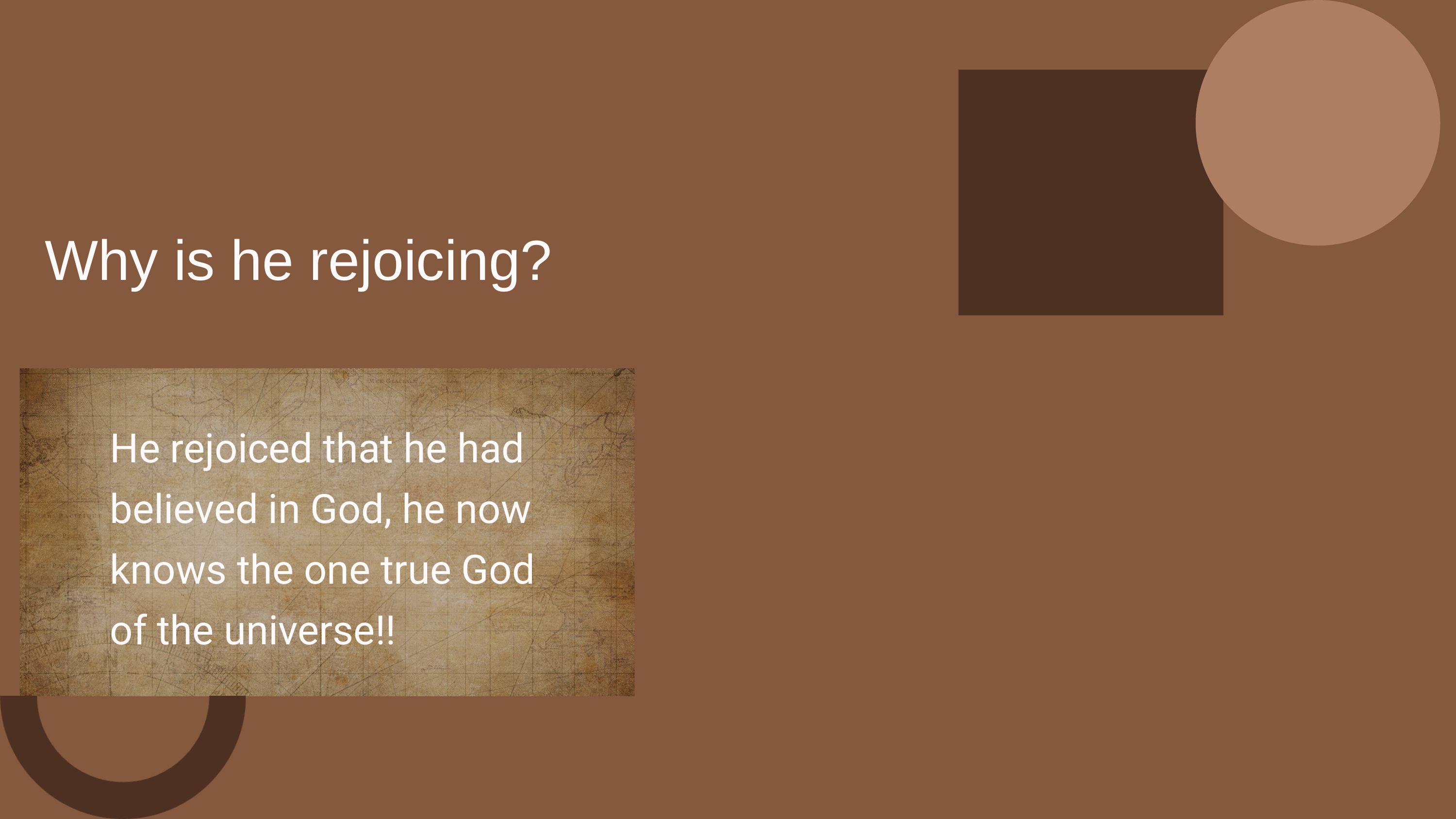

Why is he rejoicing?

He rejoiced that he had believed in God, he now knows the one true God of the universe!!